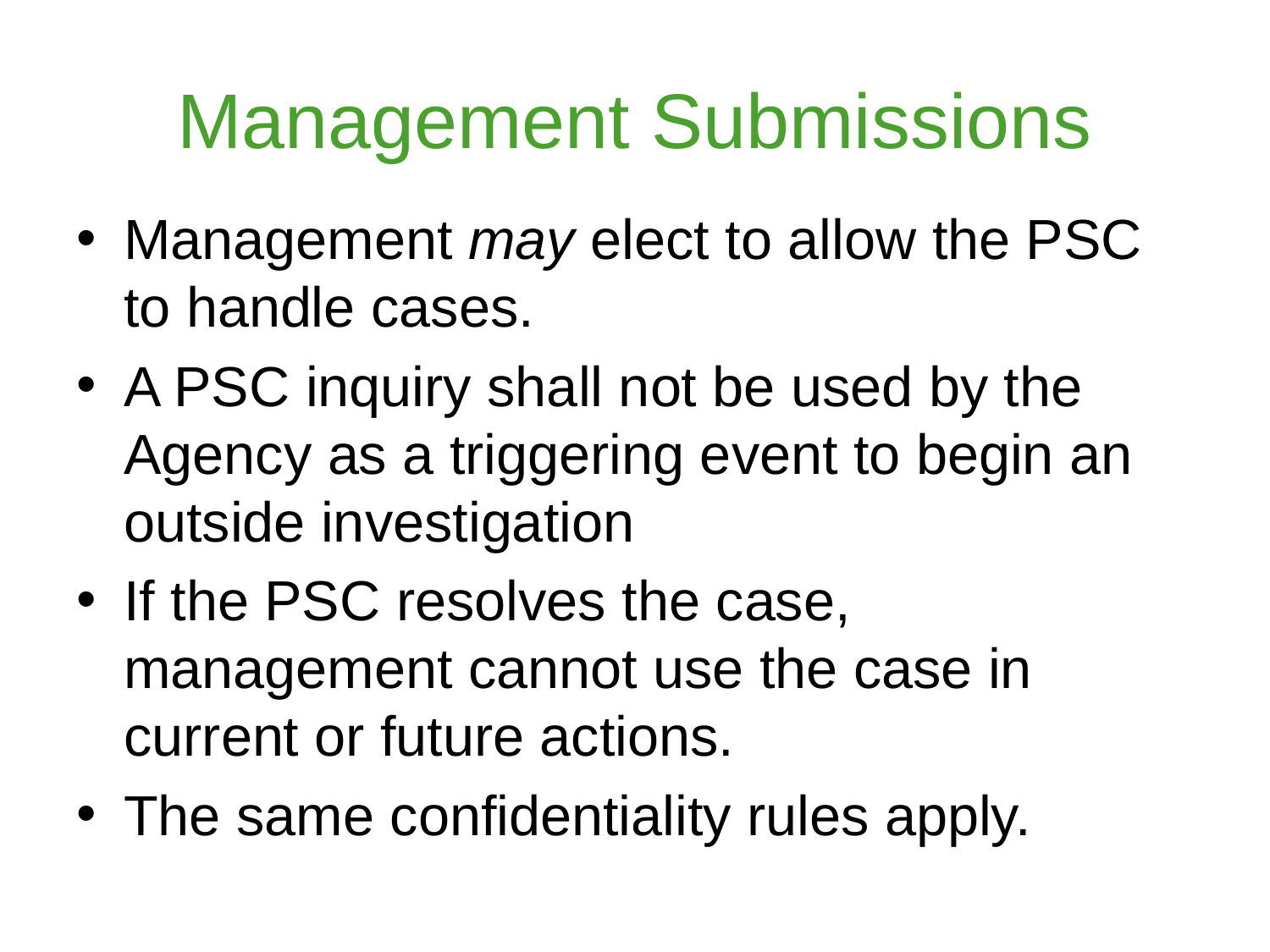

# Management Submissions
Management may elect to allow the PSC to handle cases.
A PSC inquiry shall not be used by the Agency as a triggering event to begin an outside investigation
If the PSC resolves the case, management cannot use the case in current or future actions.
The same confidentiality rules apply.